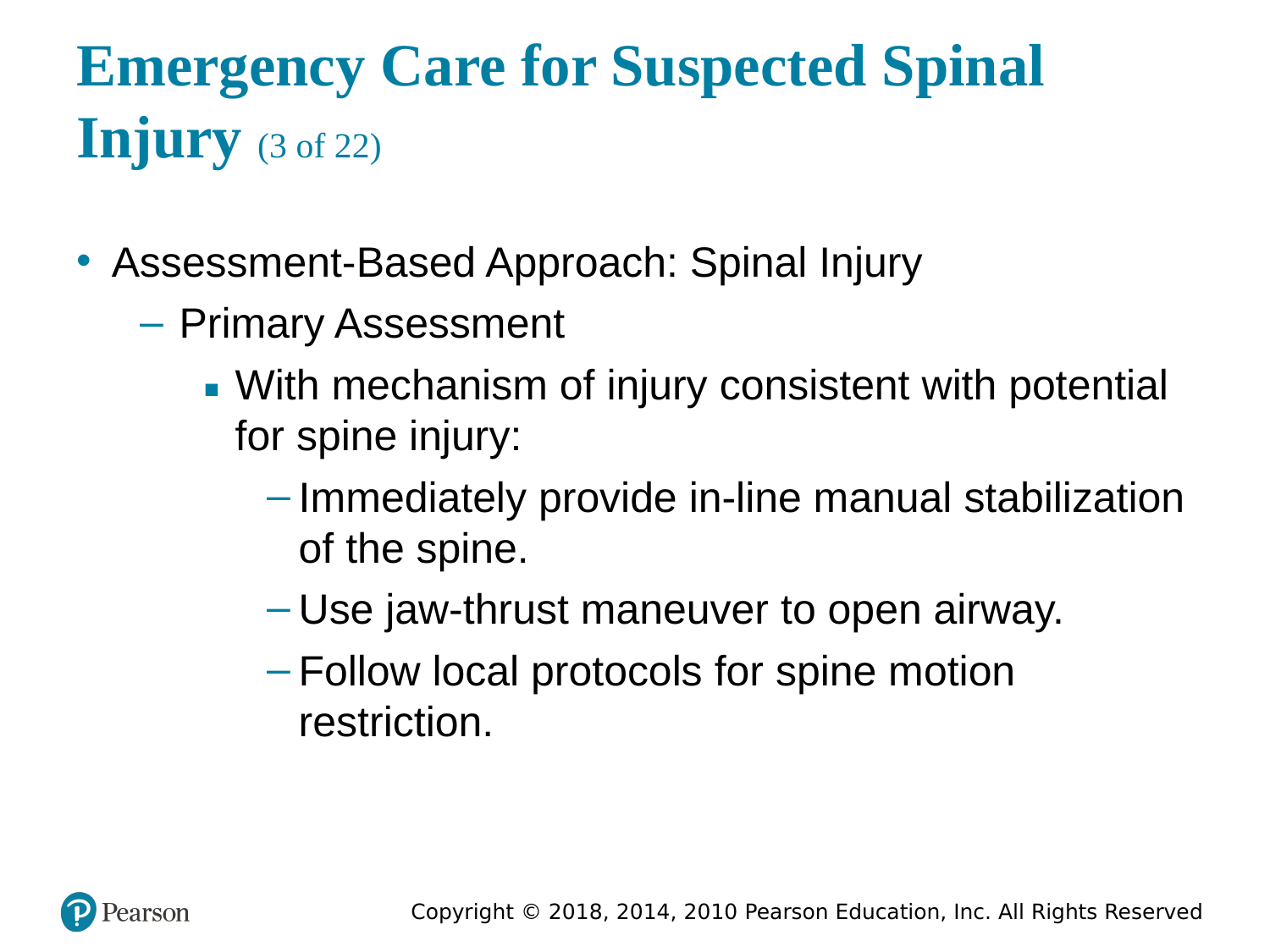

# Emergency Care for Suspected Spinal Injury (3 of 22)
Assessment-Based Approach: Spinal Injury
Primary Assessment
With mechanism of injury consistent with potential for spine injury:
Immediately provide in-line manual stabilization of the spine.
Use jaw-thrust maneuver to open airway.
Follow local protocols for spine motion restriction.